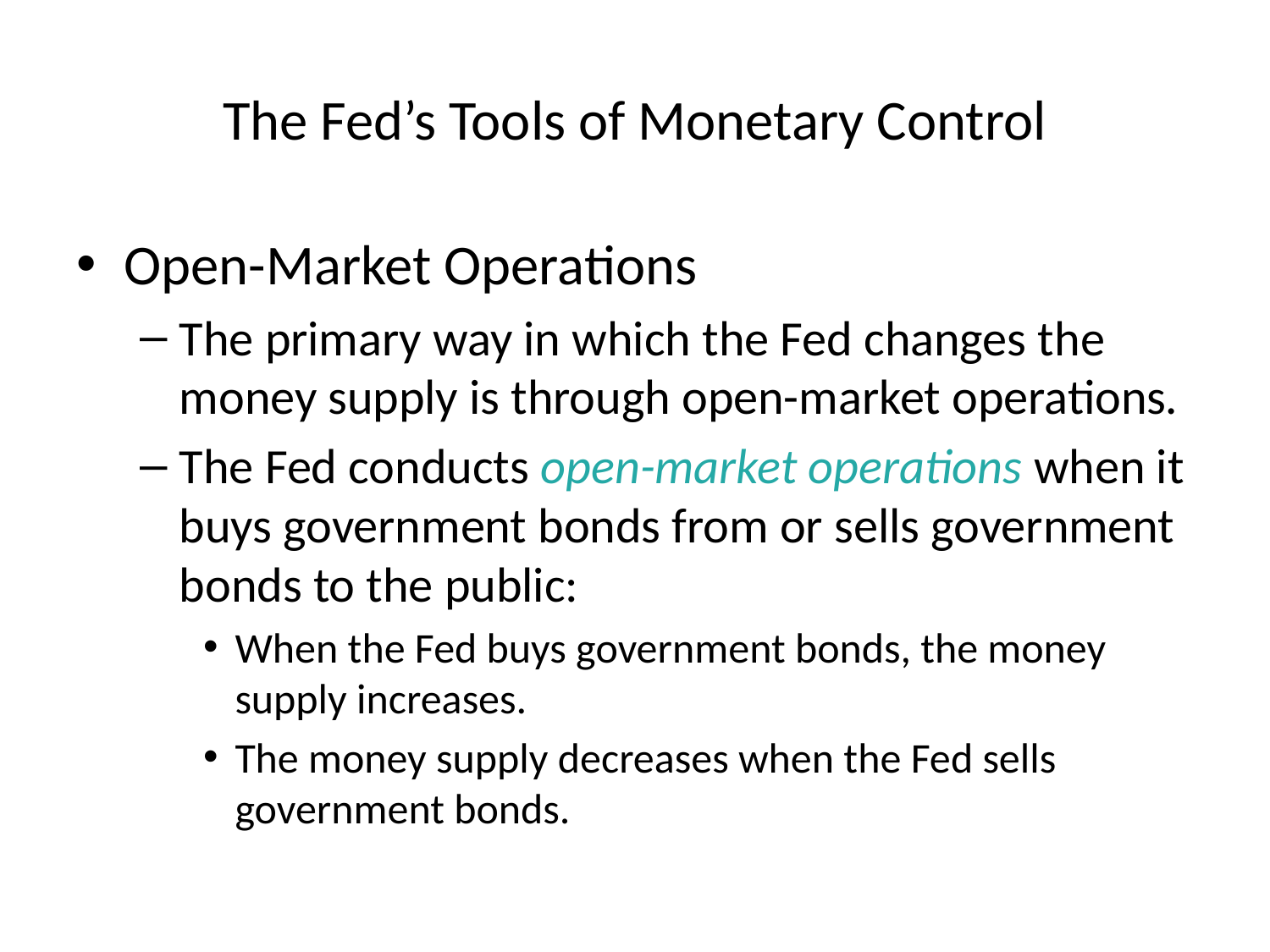

# The Fed’s Tools of Monetary Control
Open-Market Operations
The primary way in which the Fed changes the money supply is through open-market operations.
The Fed conducts open-market operations when it buys government bonds from or sells government bonds to the public:
When the Fed buys government bonds, the money supply increases.
The money supply decreases when the Fed sells government bonds.